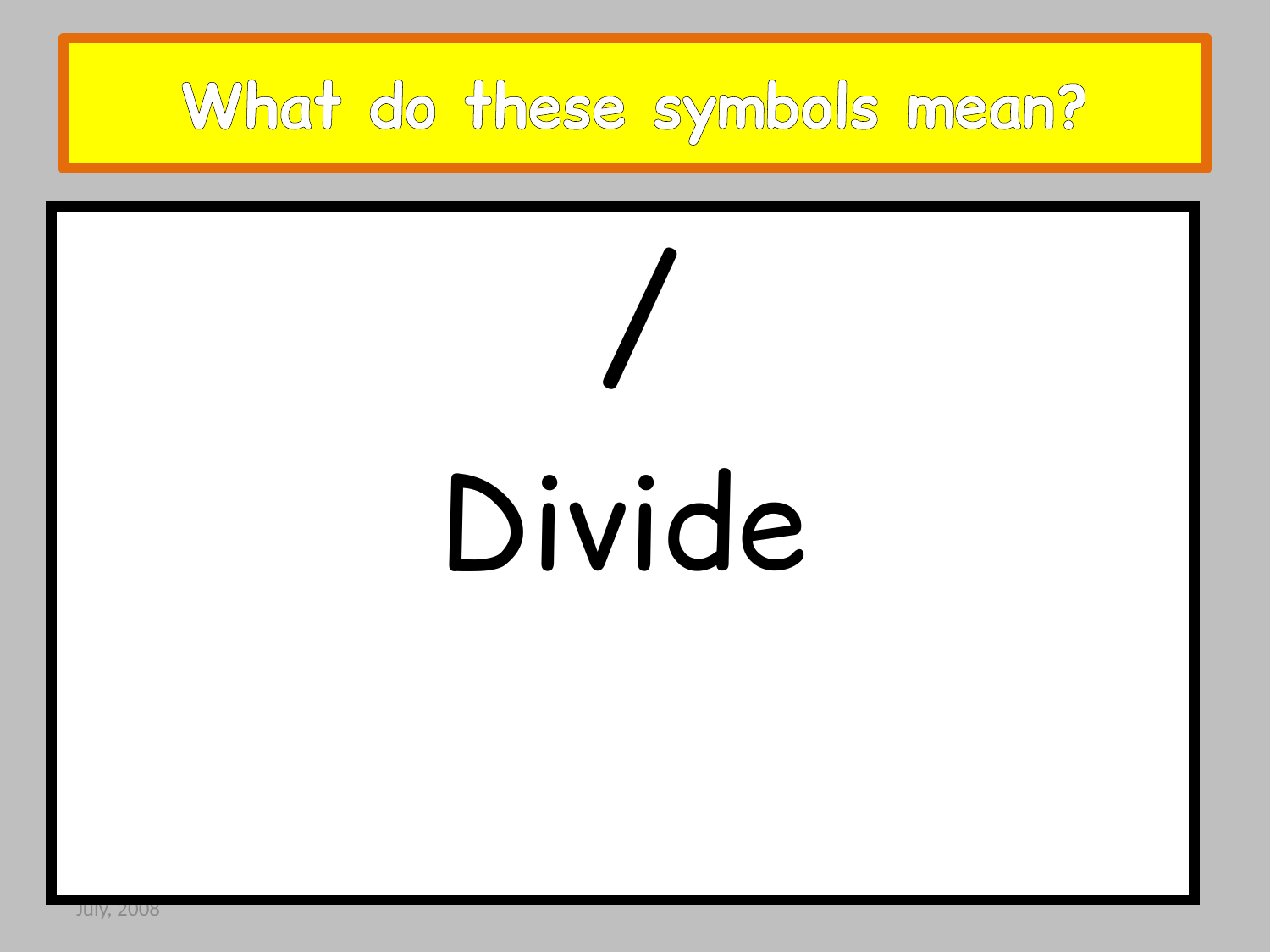

# What do these symbols mean?
  /
Divide
July, 2008